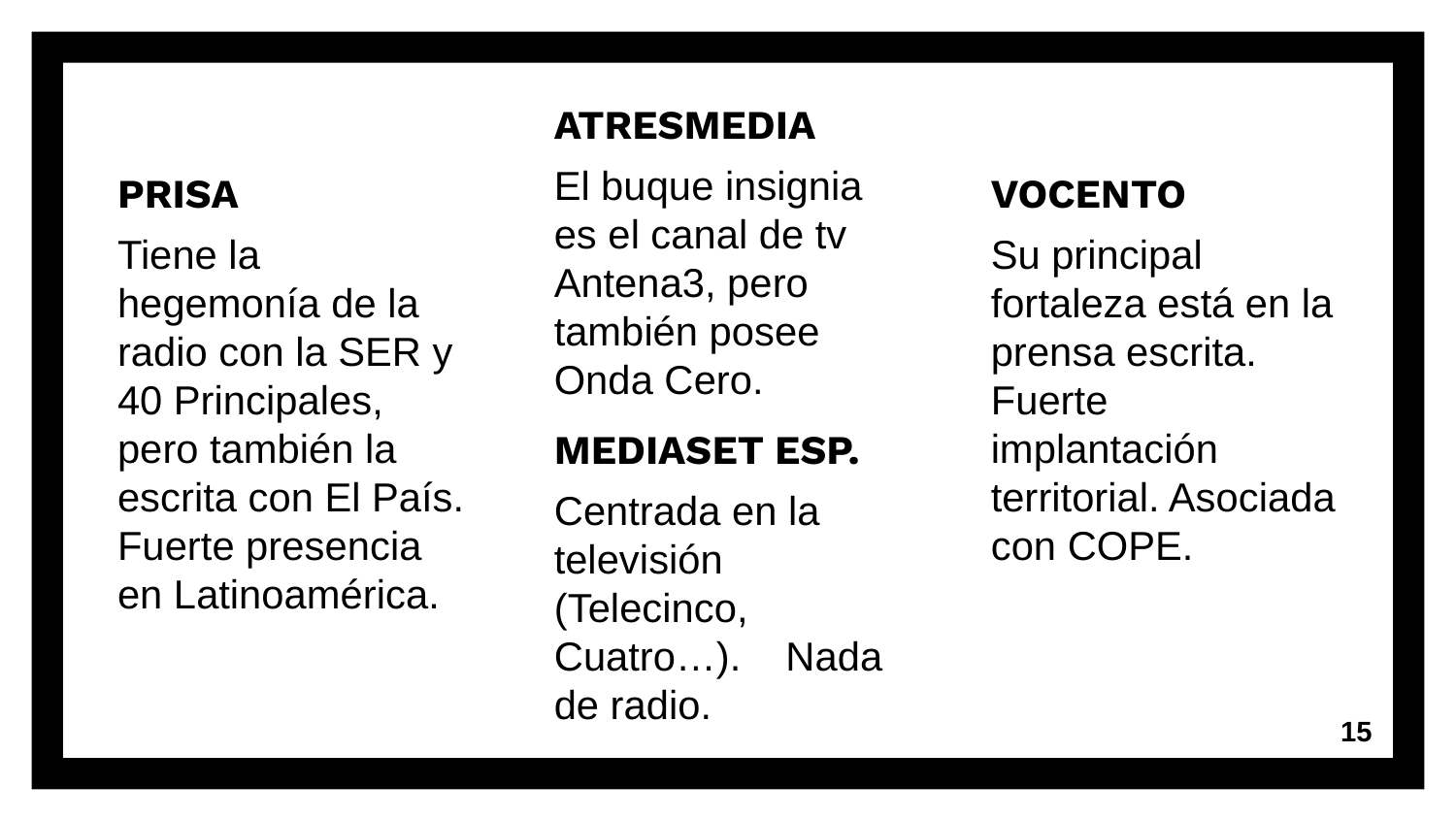

ATRESMEDIA
El buque insignia es el canal de tv Antena3, pero también posee Onda Cero.
PRISA
Tiene la hegemonía de la radio con la SER y 40 Principales, pero también la escrita con El País. Fuerte presencia en Latinoamérica.
VOCENTO
Su principal fortaleza está en la prensa escrita. Fuerte implantación territorial. Asociada con COPE.
MEDIASET ESP.
Centrada en la televisión (Telecinco, Cuatro…).    Nada de radio.
15